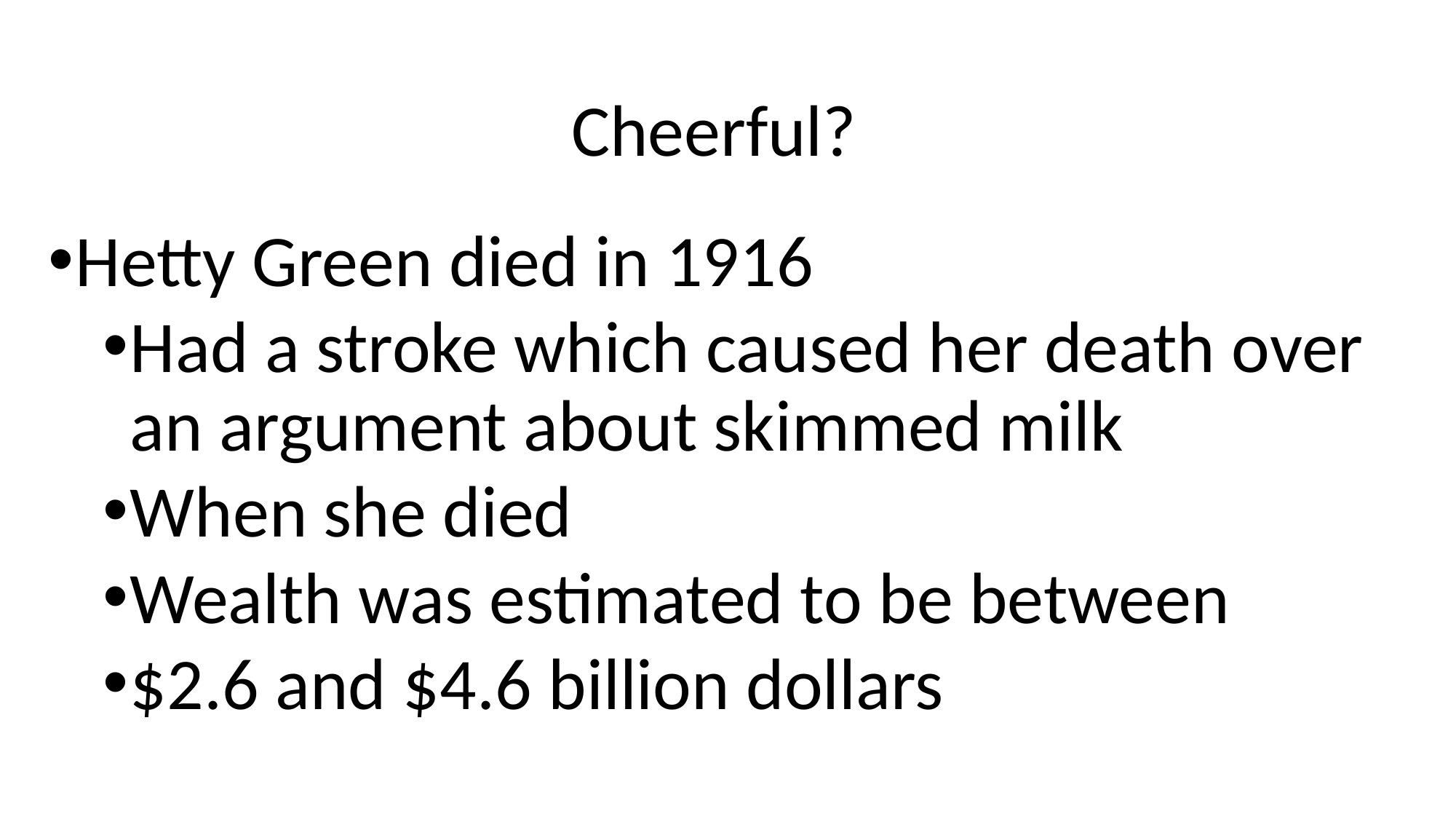

# Cheerful?
Hetty Green died in 1916
Had a stroke which caused her death over an argument about skimmed milk
When she died
Wealth was estimated to be between
$2.6 and $4.6 billion dollars